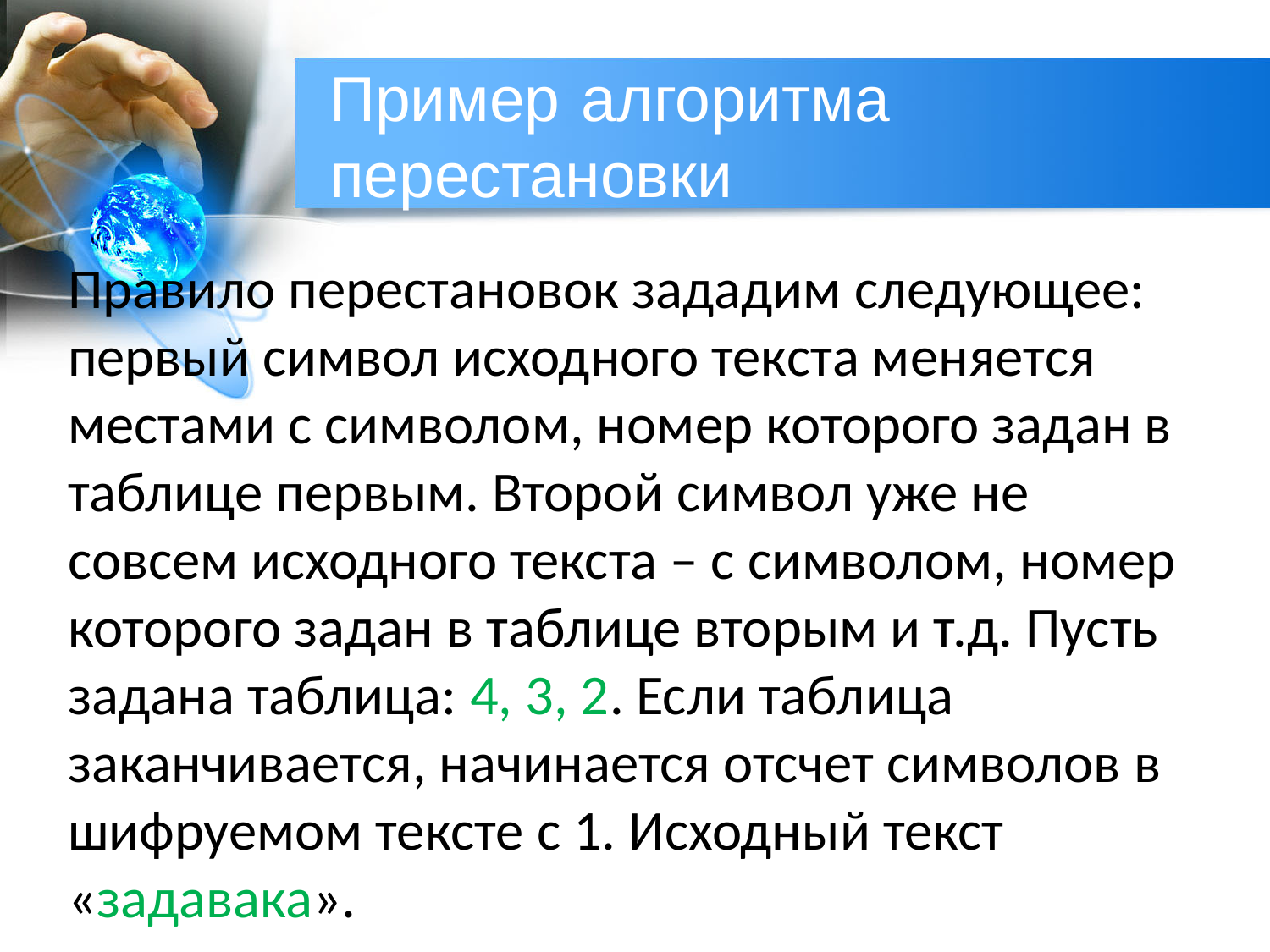

# Пример алгоритма перестановки

Правило перестановок зададим следующее: первый символ исходного текста меняется местами с символом, номер которого задан в таблице первым. Второй символ уже не совсем исходного текста – с символом, номер которого задан в таблице вторым и т.д. Пусть задана таблица: 4, 3, 2. Если таблица заканчивается, начинается отсчет символов в шифруемом тексте с 1. Исходный текст «задавака».